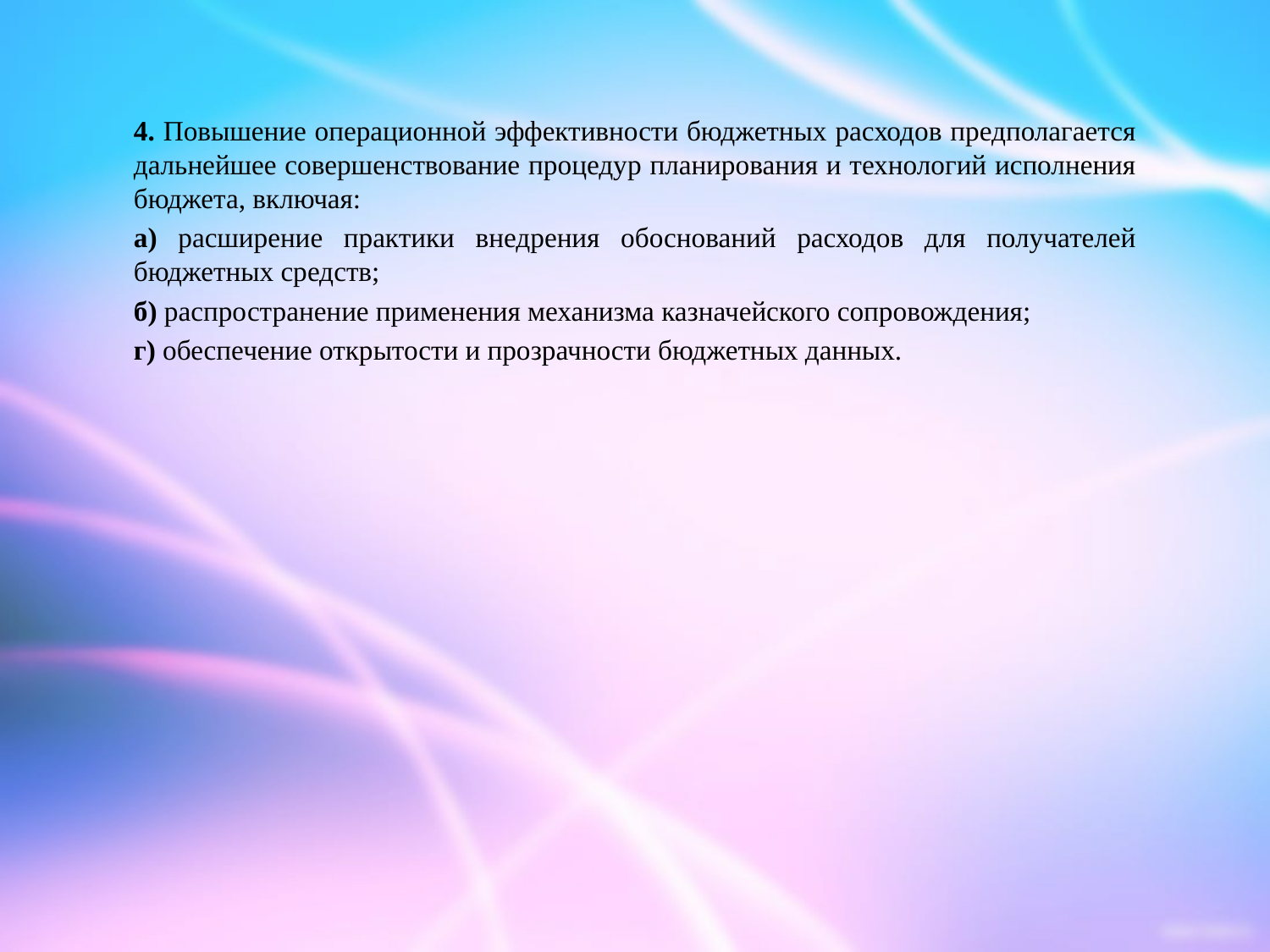

4. Повышение операционной эффективности бюджетных расходов предполагается дальнейшее совершенствование процедур планирования и технологий исполнения бюджета, включая:
а) расширение практики внедрения обоснований расходов для получателей бюджетных средств;
б) распространение применения механизма казначейского сопровождения;
г) обеспечение открытости и прозрачности бюджетных данных.